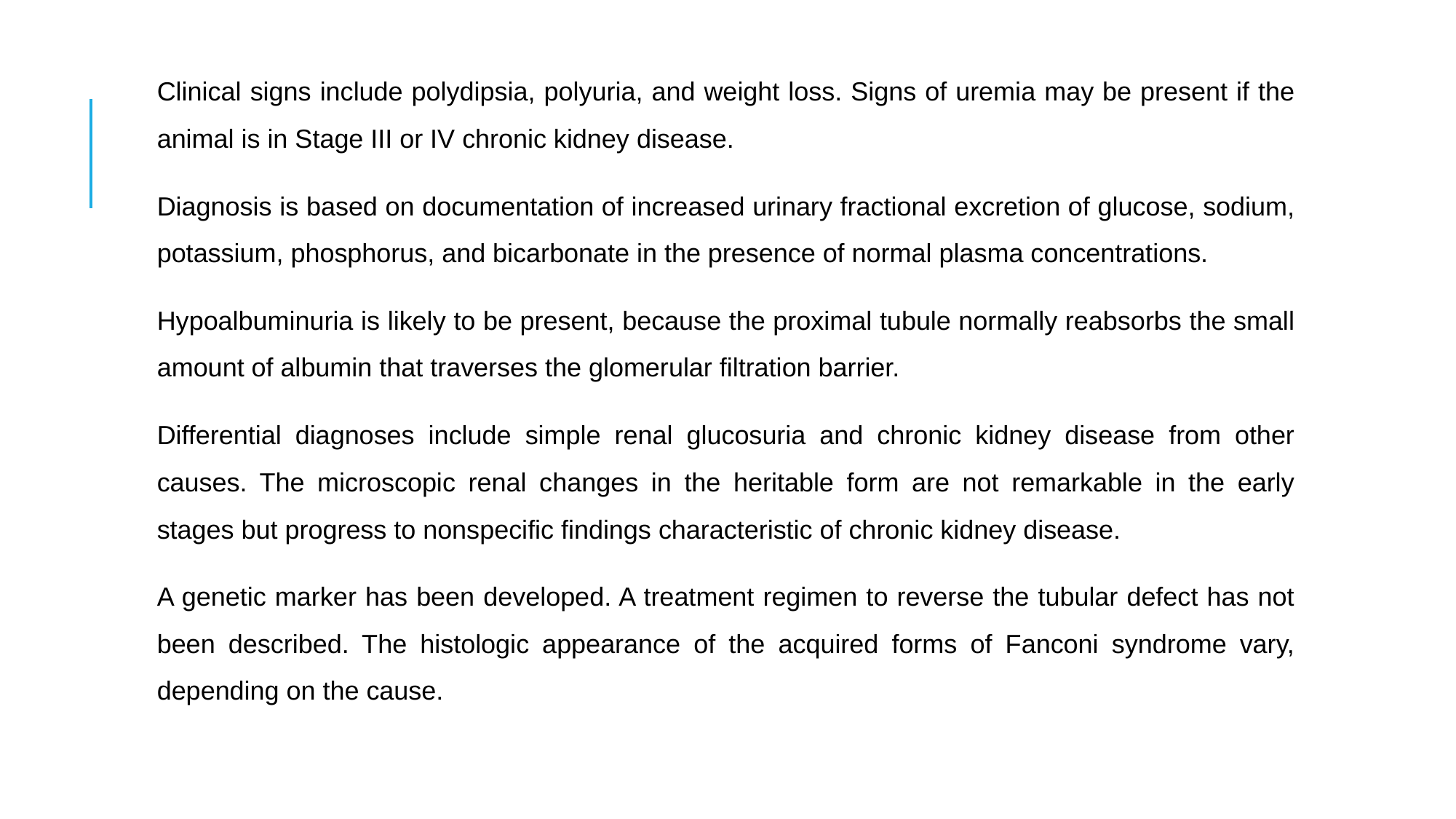

Clinical signs include polydipsia, polyuria, and weight loss. Signs of uremia may be present if the animal is in Stage III or IV chronic kidney disease.
Diagnosis is based on documentation of increased urinary fractional excretion of glucose, sodium, potassium, phosphorus, and bicarbonate in the presence of normal plasma concentrations.
Hypoalbuminuria is likely to be present, because the proximal tubule normally reabsorbs the small amount of albumin that traverses the glomerular filtration barrier.
Differential diagnoses include simple renal glucosuria and chronic kidney disease from other causes. The microscopic renal changes in the heritable form are not remarkable in the early stages but progress to nonspecific findings characteristic of chronic kidney disease.
A genetic marker has been developed. A treatment regimen to reverse the tubular defect has not been described. The histologic appearance of the acquired forms of Fanconi syndrome vary, depending on the cause.